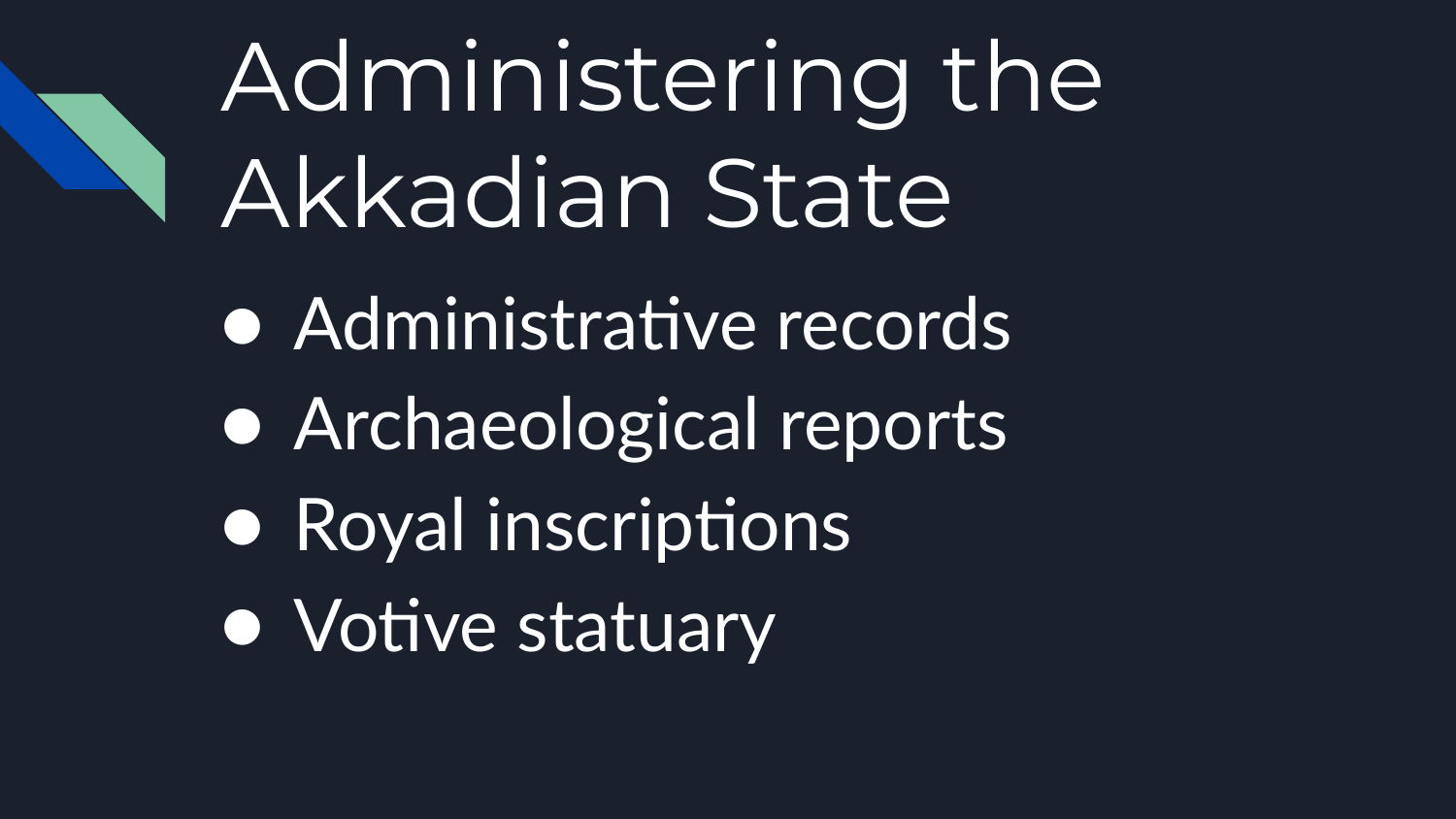

# Administering the Akkadian State
Administrative records
Archaeological reports
Royal inscriptions
Votive statuary